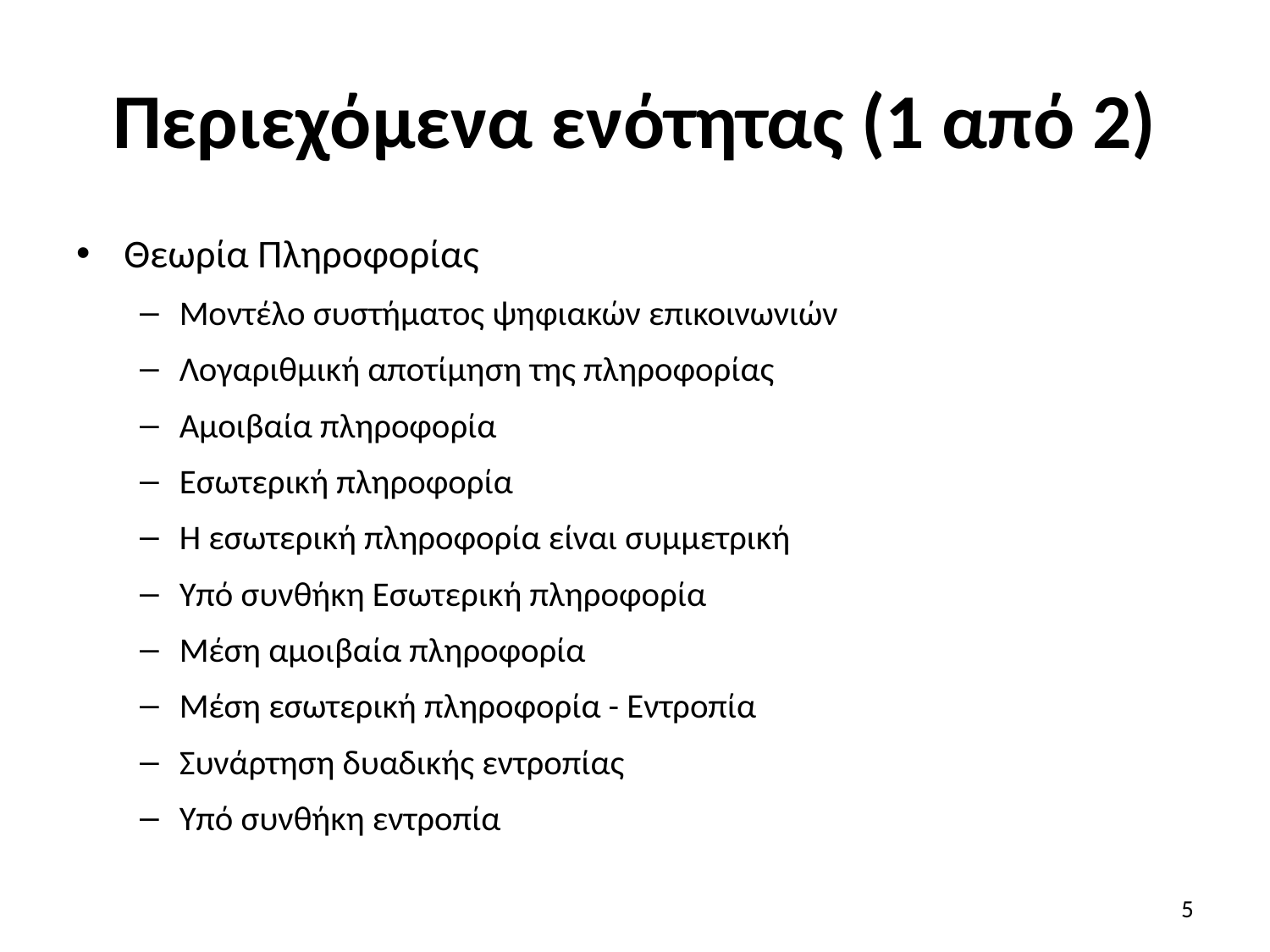

# Περιεχόμενα ενότητας (1 από 2)
Θεωρία Πληροφορίας
Μοντέλο συστήματος ψηφιακών επικοινωνιών
Λογαριθμική αποτίμηση της πληροφορίας
Αμοιβαία πληροφορία
Εσωτερική πληροφορία
Η εσωτερική πληροφορία είναι συμμετρική
Υπό συνθήκη Εσωτερική πληροφορία
Μέση αμοιβαία πληροφορία
Μέση εσωτερική πληροφορία - Εντροπία
Συνάρτηση δυαδικής εντροπίας
Υπό συνθήκη εντροπία

5